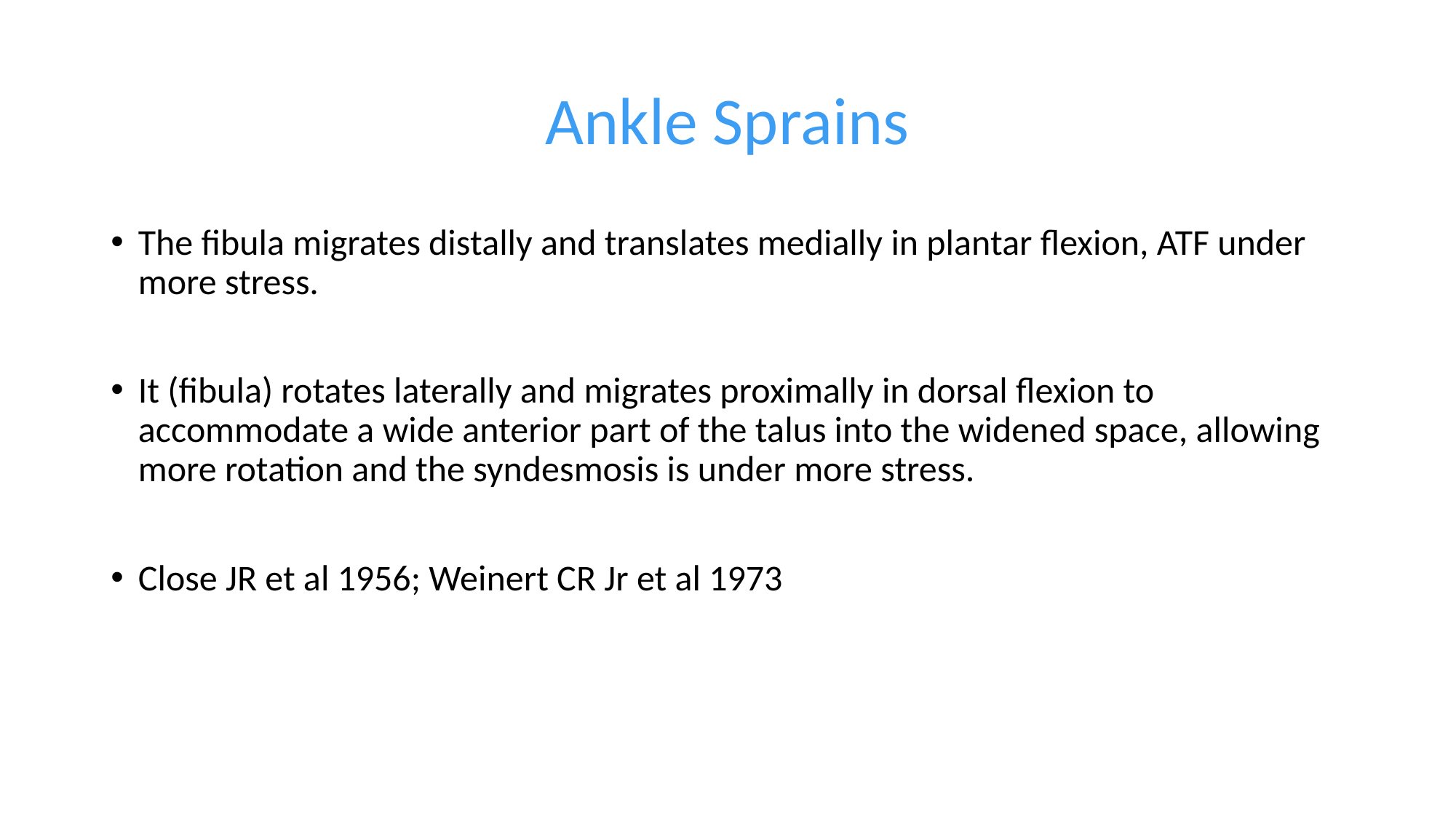

# Ankle Sprains
The fibula migrates distally and translates medially in plantar flexion, ATF under more stress.

It (fibula) rotates laterally and migrates proximally in dorsal flexion to accommodate a wide anterior part of the talus into the widened space, allowing more rotation and the syndesmosis is under more stress.

Close JR et al 1956; Weinert CR Jr et al 1973